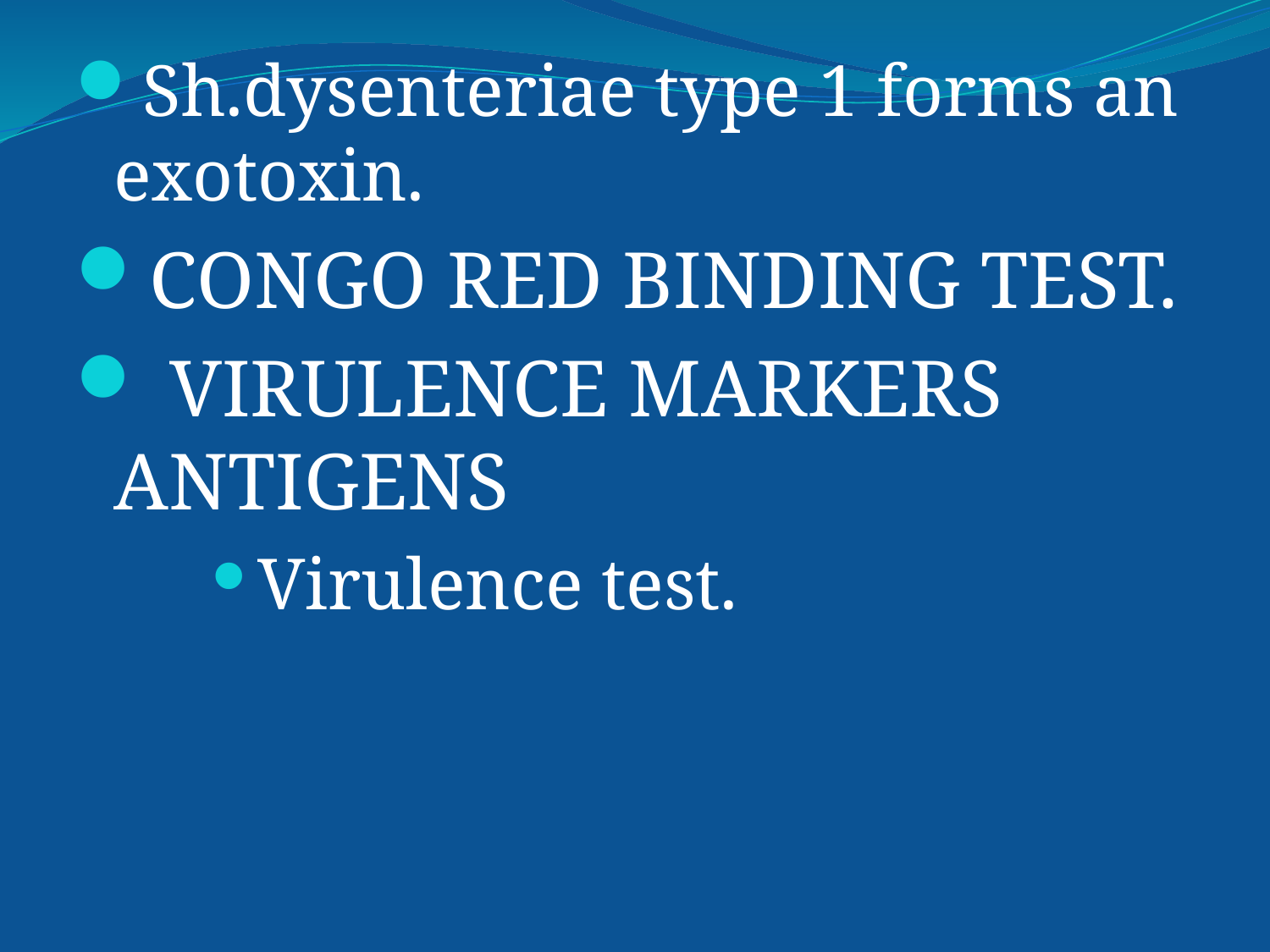

Sh.dysenteriae type 1 forms an exotoxin.
CONGO RED BINDING TEST.
 VIRULENCE MARKERS ANTIGENS
Virulence test.